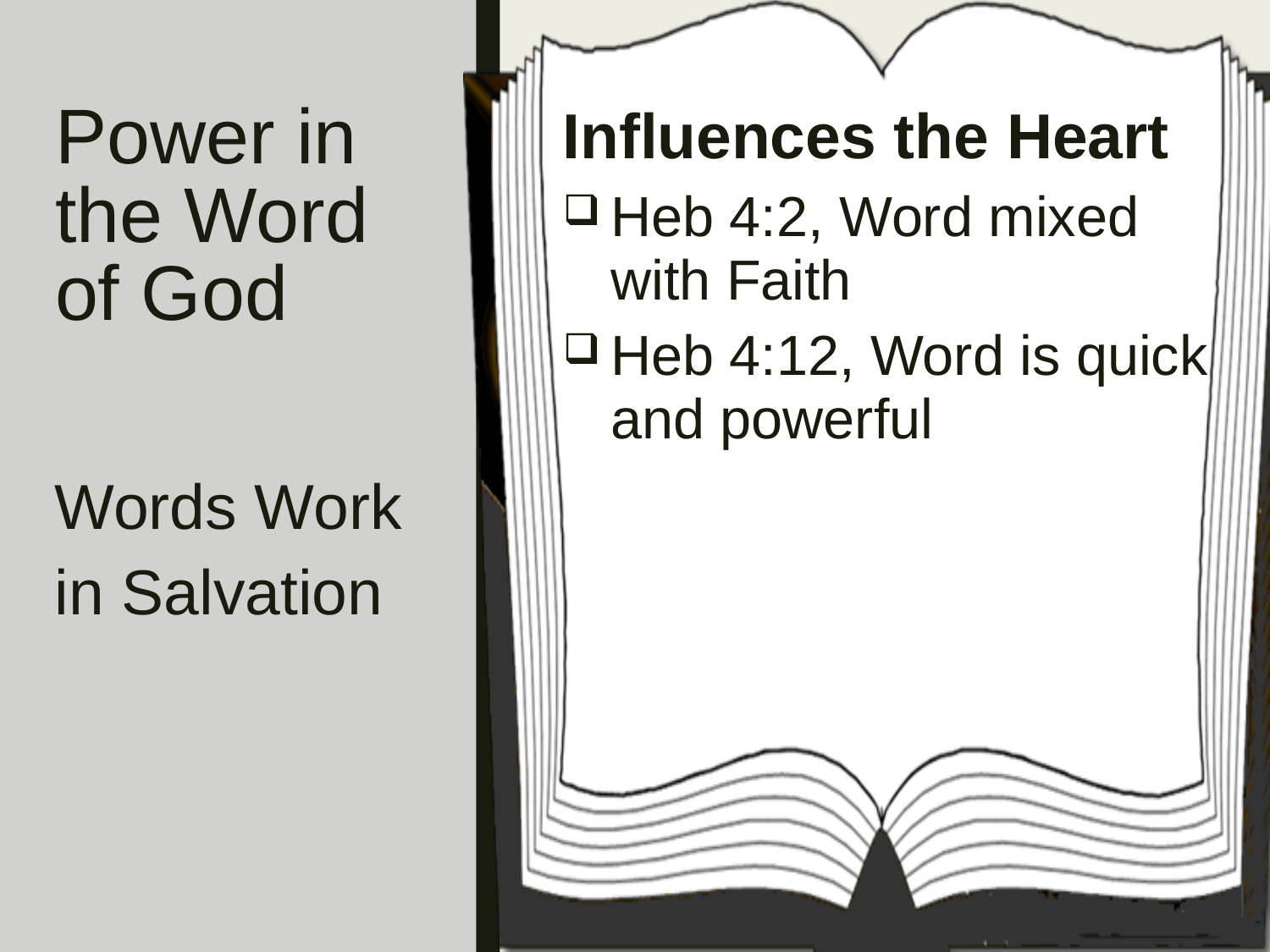

# Power in the Word of God
Influences the Heart
Heb 4:2, Word mixed with Faith
Heb 4:12, Word is quick and powerful

Words Work in Salvation